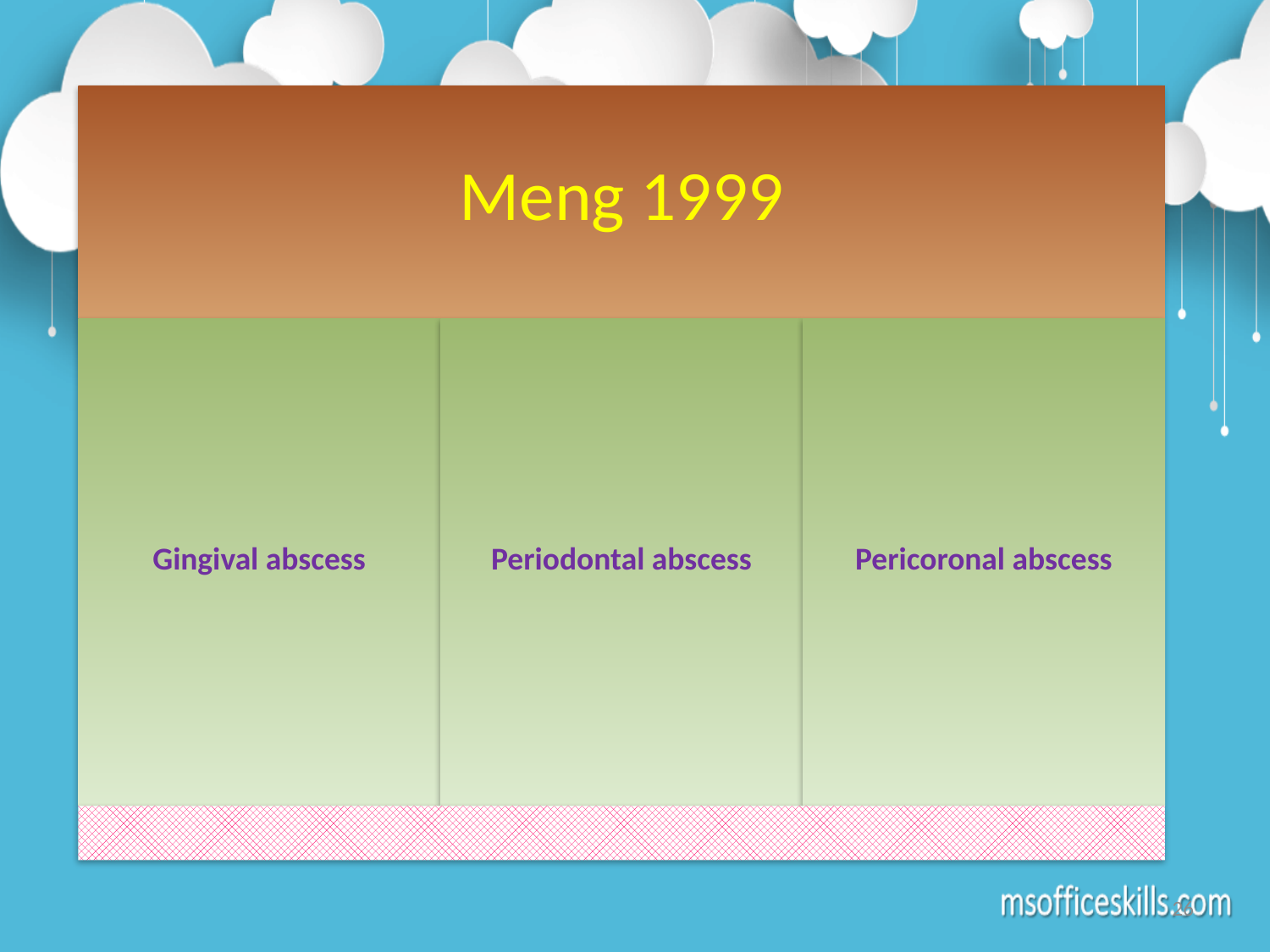

Meng 1999
Gingival abscess
Periodontal abscess
Pericoronal abscess
26